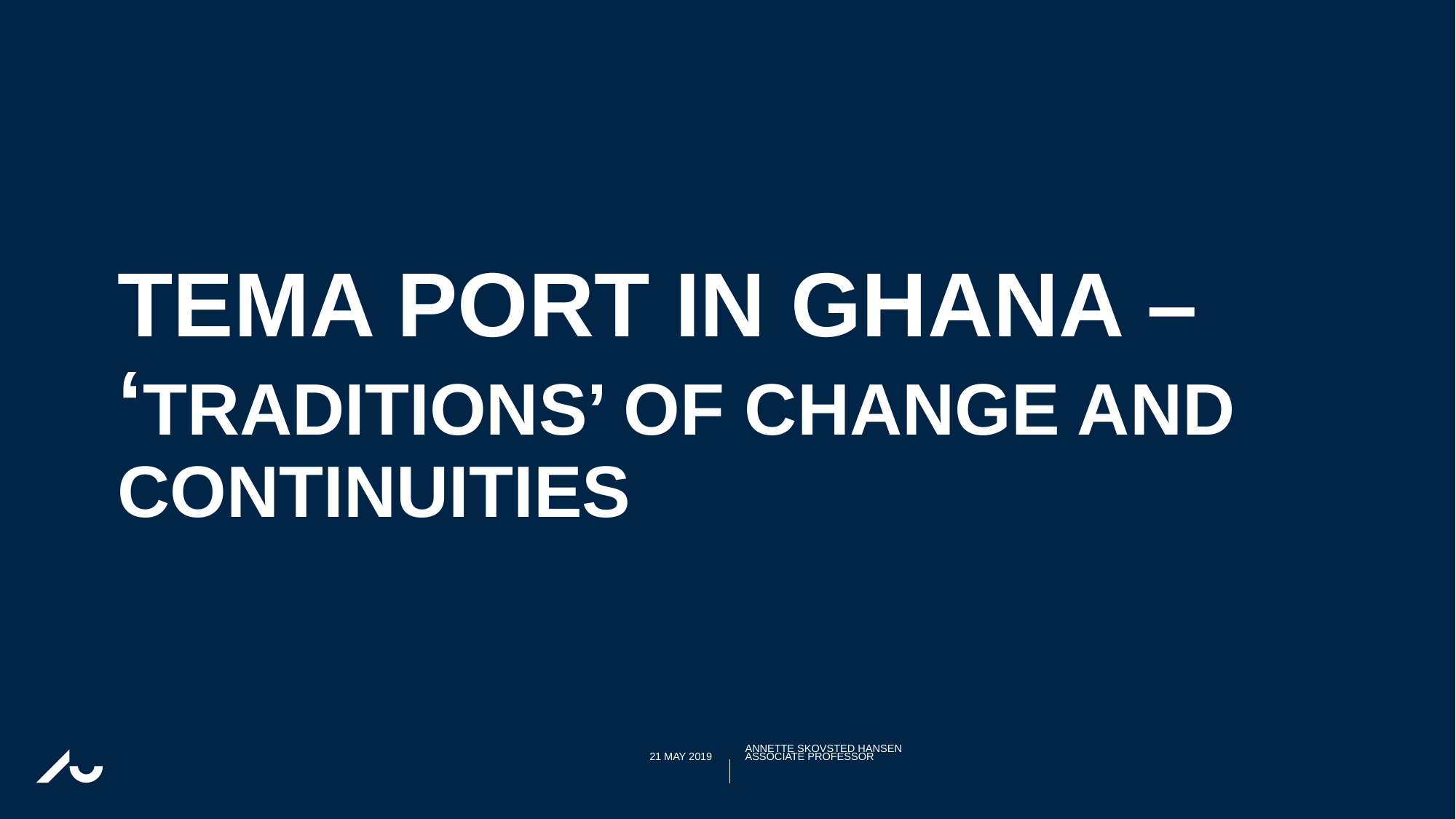

# Tema port in Ghana – ‘Traditions’ of Change and continuities